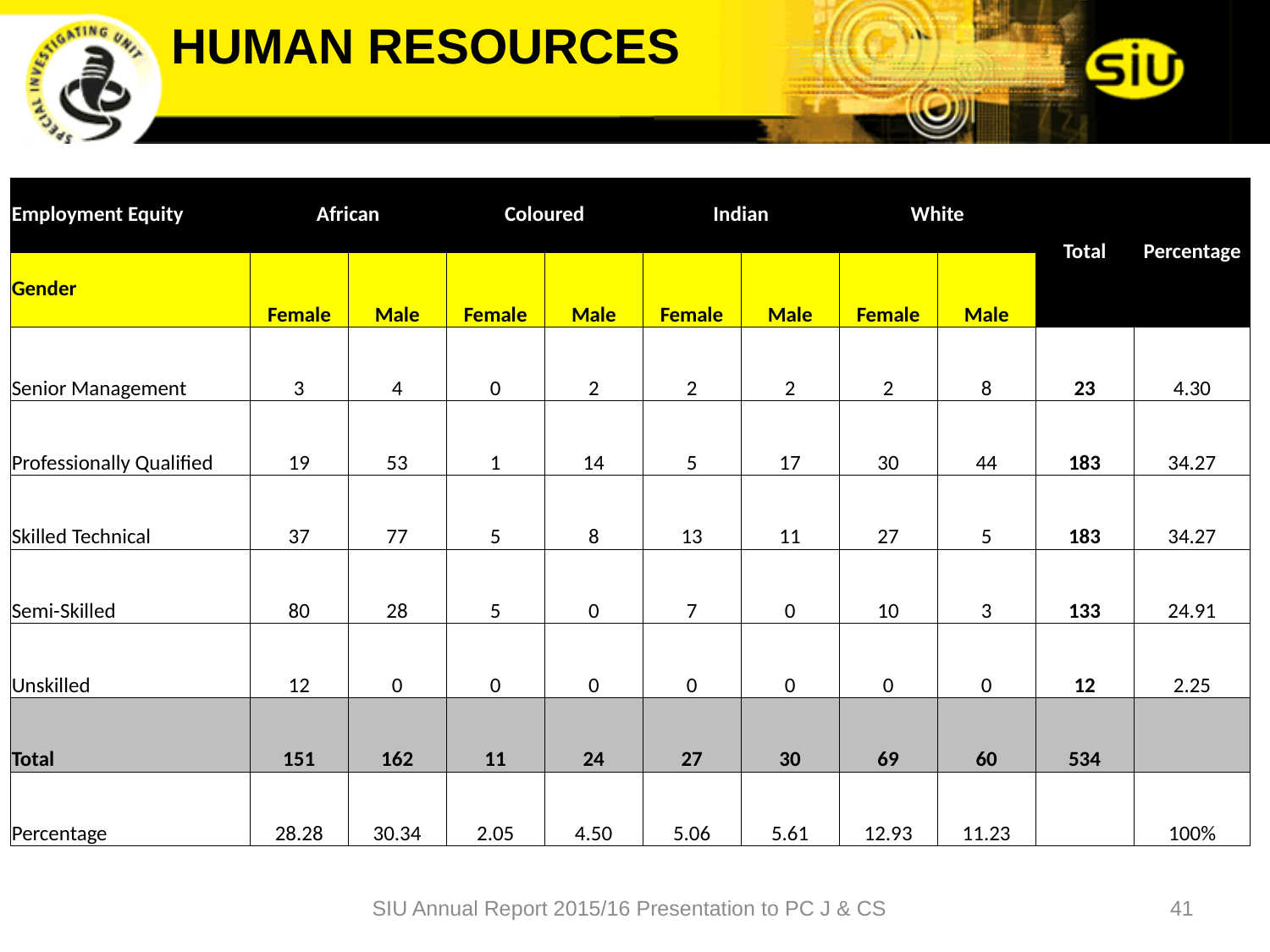

# HUMAN RESOURCES
| Employment Equity | African |  | Coloured |  | Indian |  | White |  | Total | Percentage |
| --- | --- | --- | --- | --- | --- | --- | --- | --- | --- | --- |
| Gender | Female | Male | Female | Male | Female | Male | Female | Male |  |  |
| Senior Management | 3 | 4 | 0 | 2 | 2 | 2 | 2 | 8 | 23 | 4.30 |
| Professionally Qualified | 19 | 53 | 1 | 14 | 5 | 17 | 30 | 44 | 183 | 34.27 |
| Skilled Technical | 37 | 77 | 5 | 8 | 13 | 11 | 27 | 5 | 183 | 34.27 |
| Semi-Skilled | 80 | 28 | 5 | 0 | 7 | 0 | 10 | 3 | 133 | 24.91 |
| Unskilled | 12 | 0 | 0 | 0 | 0 | 0 | 0 | 0 | 12 | 2.25 |
| Total | 151 | 162 | 11 | 24 | 27 | 30 | 69 | 60 | 534 |  |
| Percentage | 28.28 | 30.34 | 2.05 | 4.50 | 5.06 | 5.61 | 12.93 | 11.23 |  | 100% |
SIU Annual Report 2015/16 Presentation to PC J & CS
41